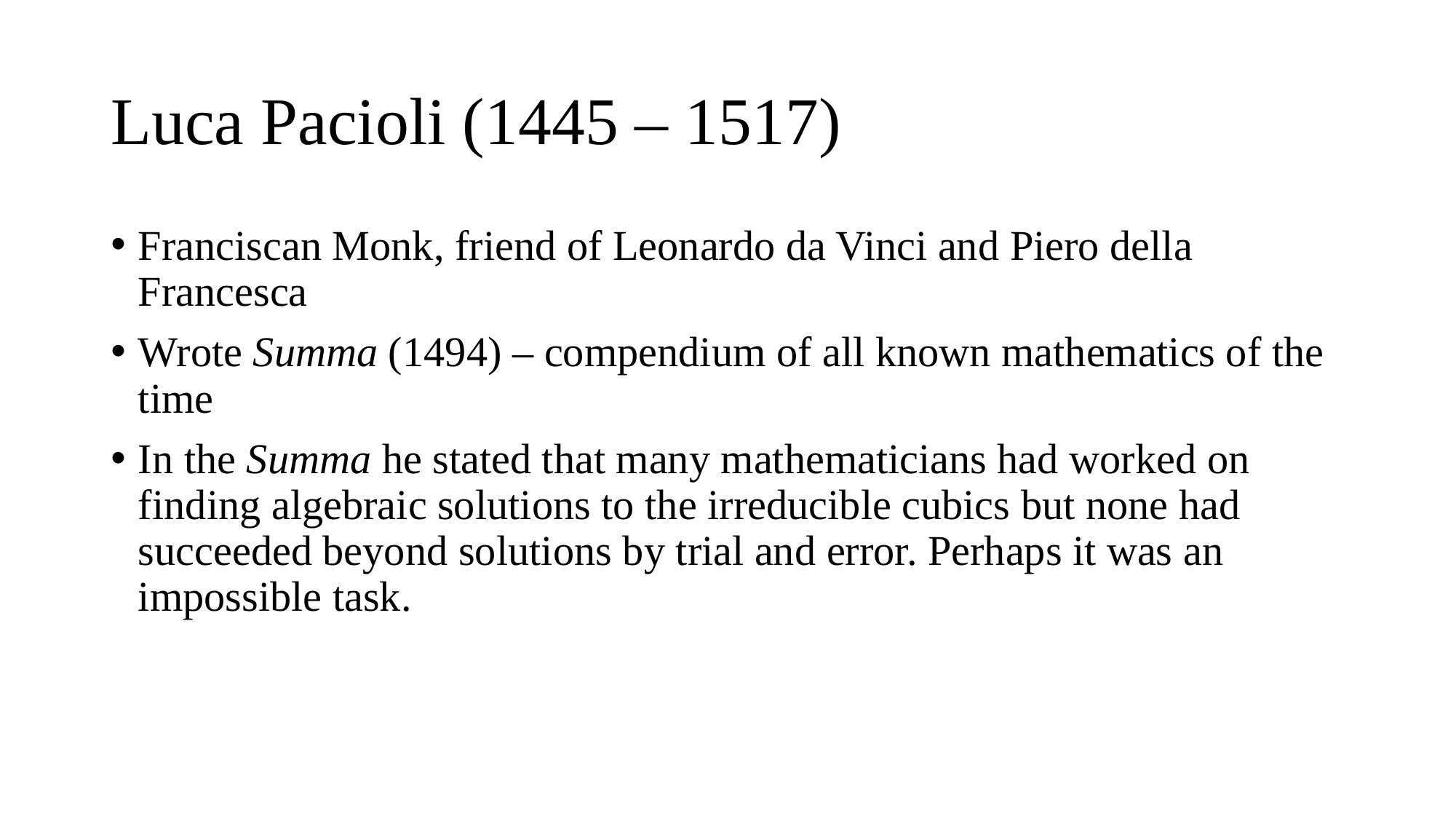

# Luca Pacioli (1445 – 1517)
Franciscan Monk, friend of Leonardo da Vinci and Piero della Francesca
Wrote Summa (1494) – compendium of all known mathematics of the time
In the Summa he stated that many mathematicians had worked on finding algebraic solutions to the irreducible cubics but none had succeeded beyond solutions by trial and error. Perhaps it was an impossible task.